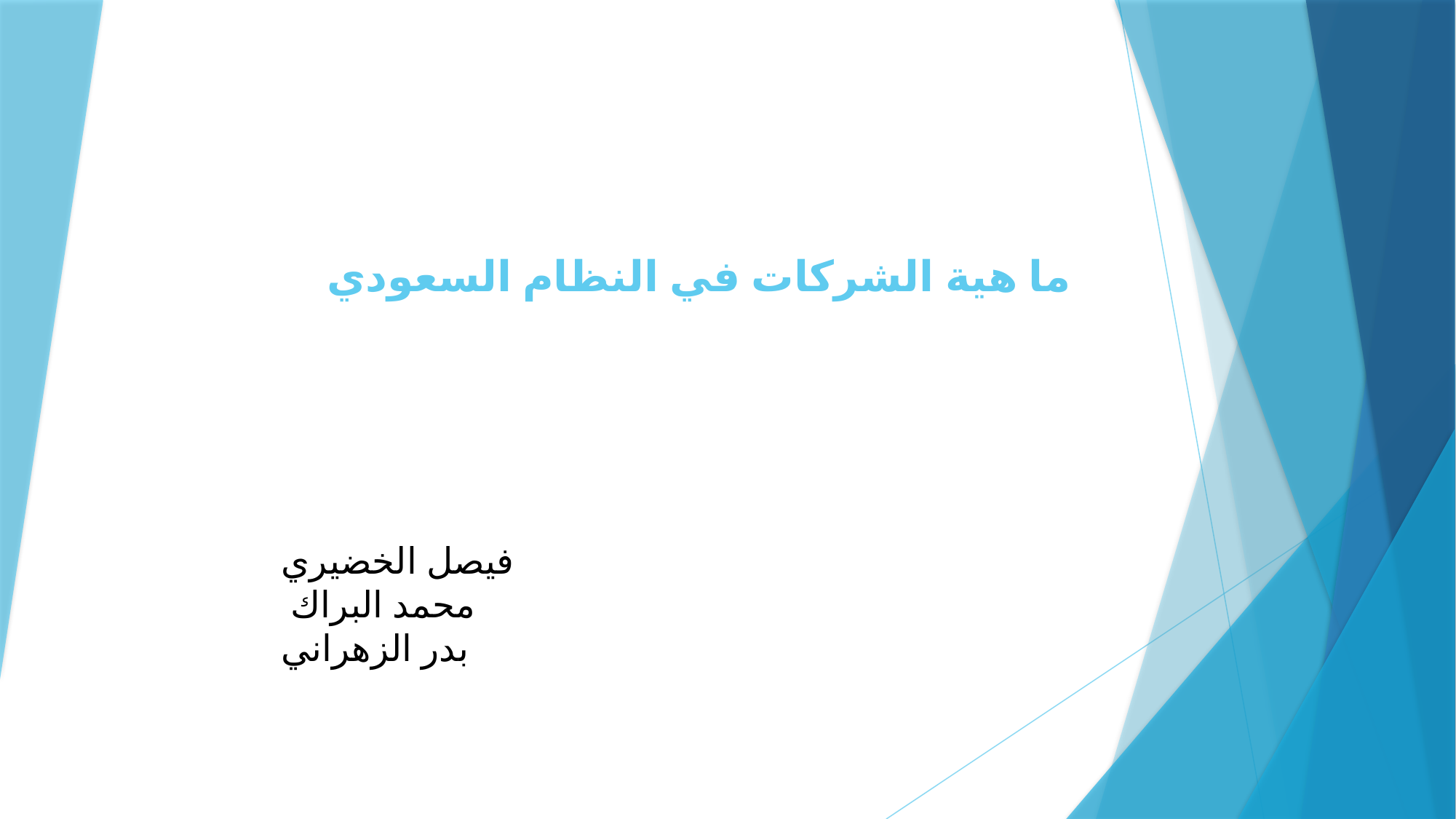

# ما هية الشركات في النظام السعودي
فيصل الخضيري
محمد البراك
بدر الزهراني